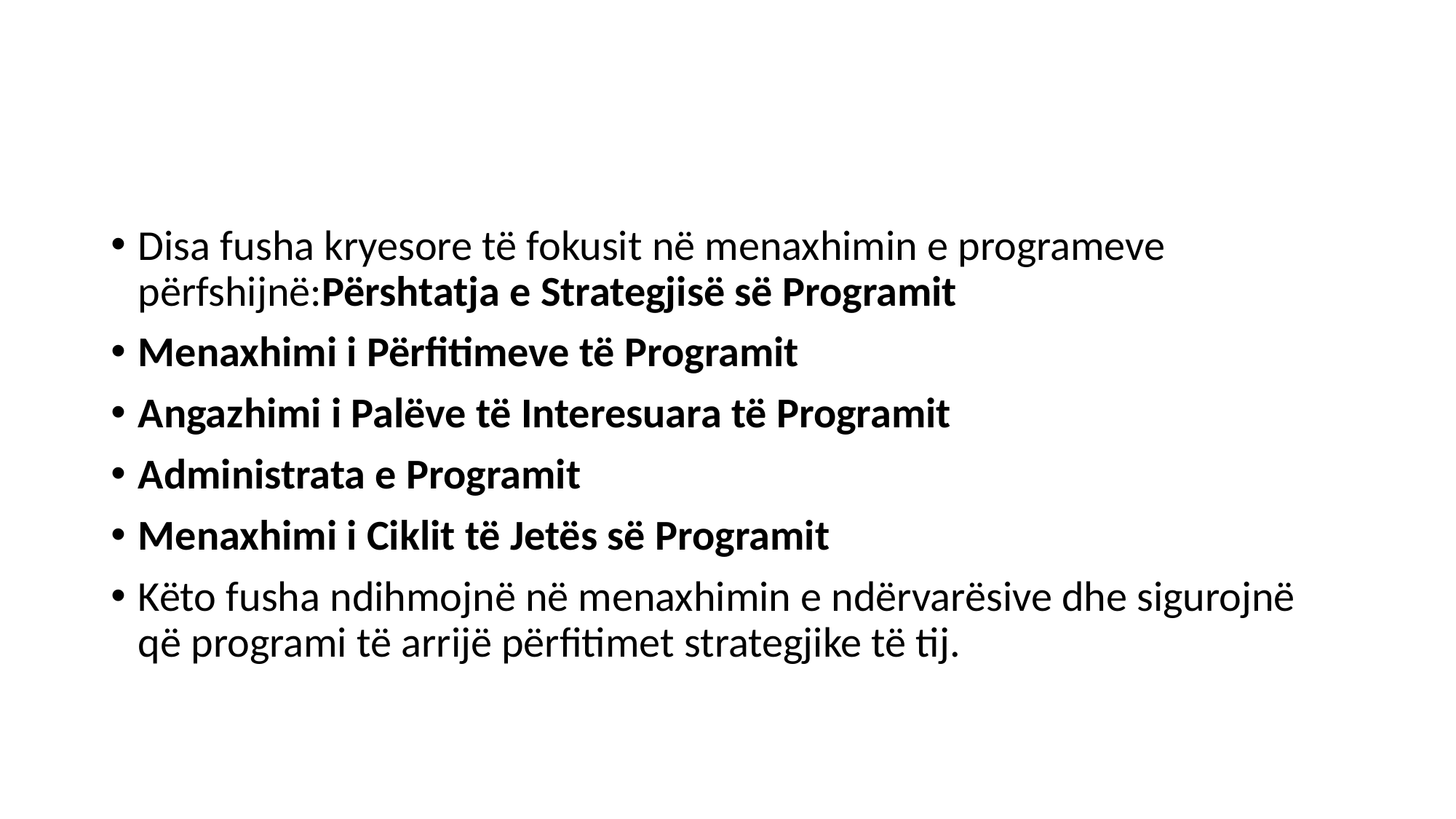

#
Disa fusha kryesore të fokusit në menaxhimin e programeve përfshijnë:Përshtatja e Strategjisë së Programit
Menaxhimi i Përfitimeve të Programit
Angazhimi i Palëve të Interesuara të Programit
Administrata e Programit
Menaxhimi i Ciklit të Jetës së Programit
Këto fusha ndihmojnë në menaxhimin e ndërvarësive dhe sigurojnë që programi të arrijë përfitimet strategjike të tij.